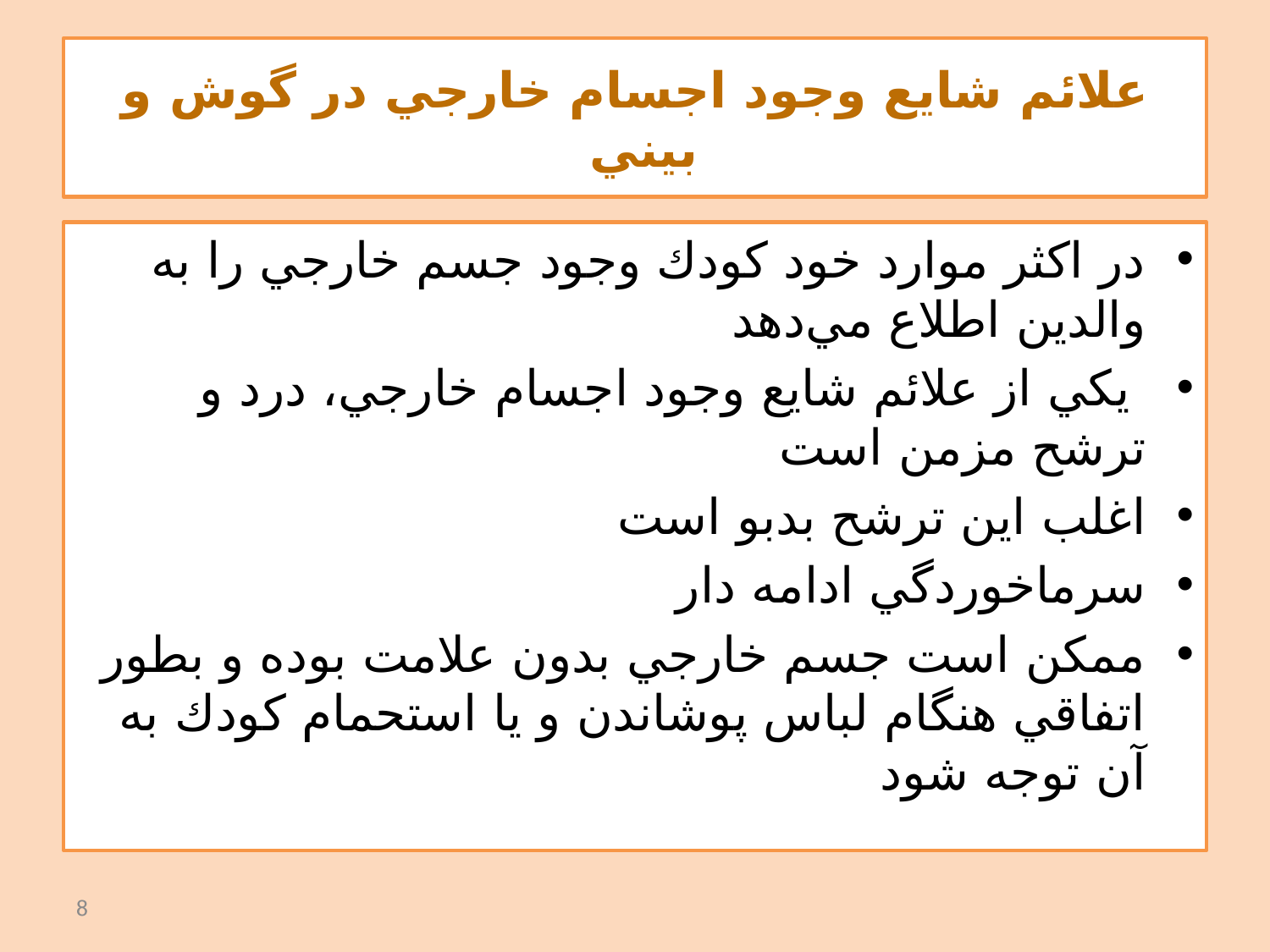

# علائم شايع وجود اجسام خارجي در گوش و بيني
در اكثر موارد خود كودك وجود جسم خارجي را به والدين اطلاع مي‌دهد
 يكي از علائم شايع وجود اجسام خارجي، درد و ترشح مزمن است
اغلب اين ترشح بدبو است
سرماخوردگي ادامه دار
ممكن است جسم خارجي بدون علامت بوده و بطور اتفاقي هنگام لباس پوشاندن و يا استحمام كودك به آن توجه شود
8